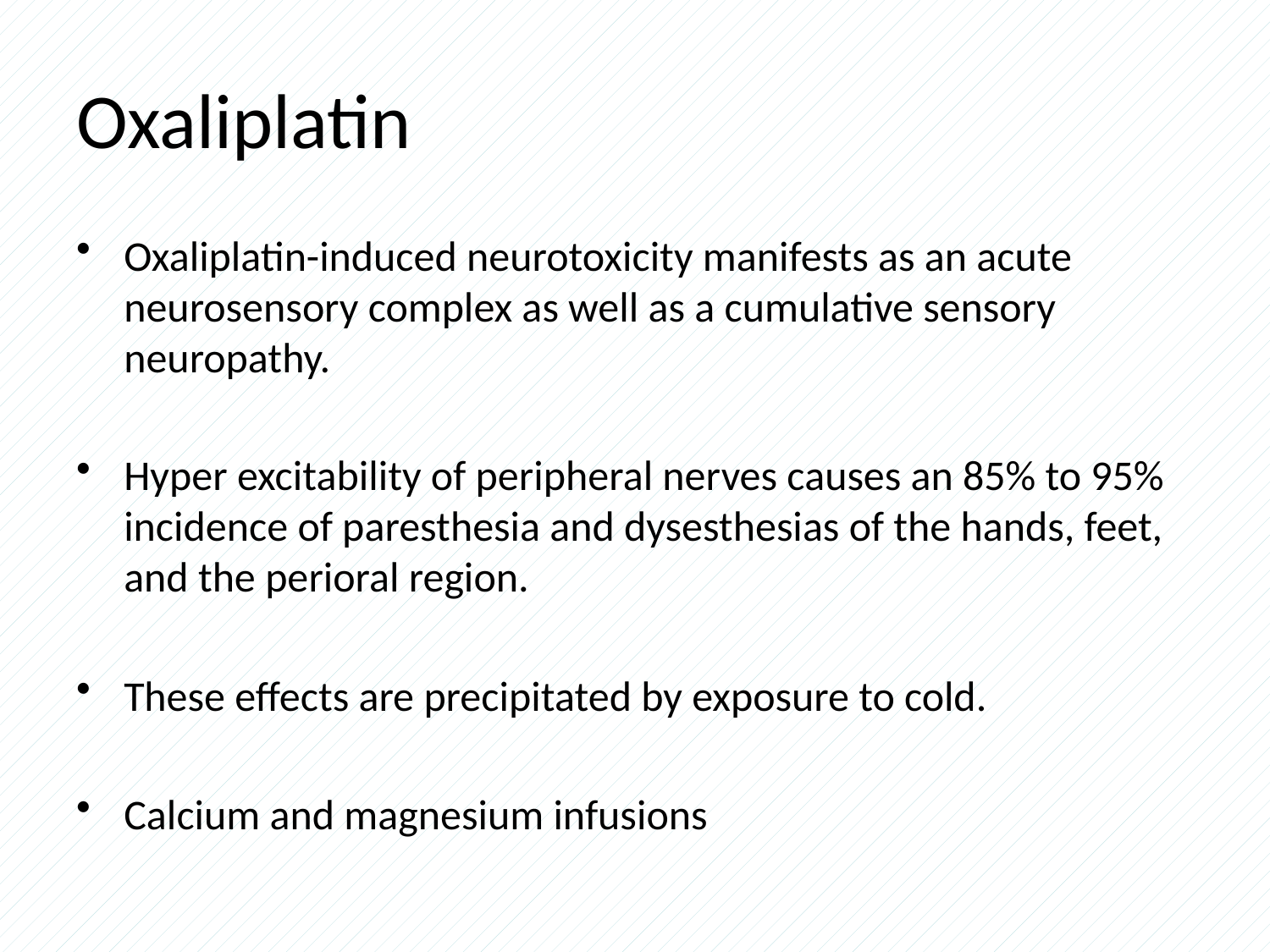

# Oxaliplatin
Oxaliplatin-induced neurotoxicity manifests as an acute neurosensory complex as well as a cumulative sensory neuropathy.

Hyper excitability of peripheral nerves causes an 85% to 95% incidence of paresthesia and dysesthesias of the hands, feet, and the perioral region.

These effects are precipitated by exposure to cold.

Calcium and magnesium infusions